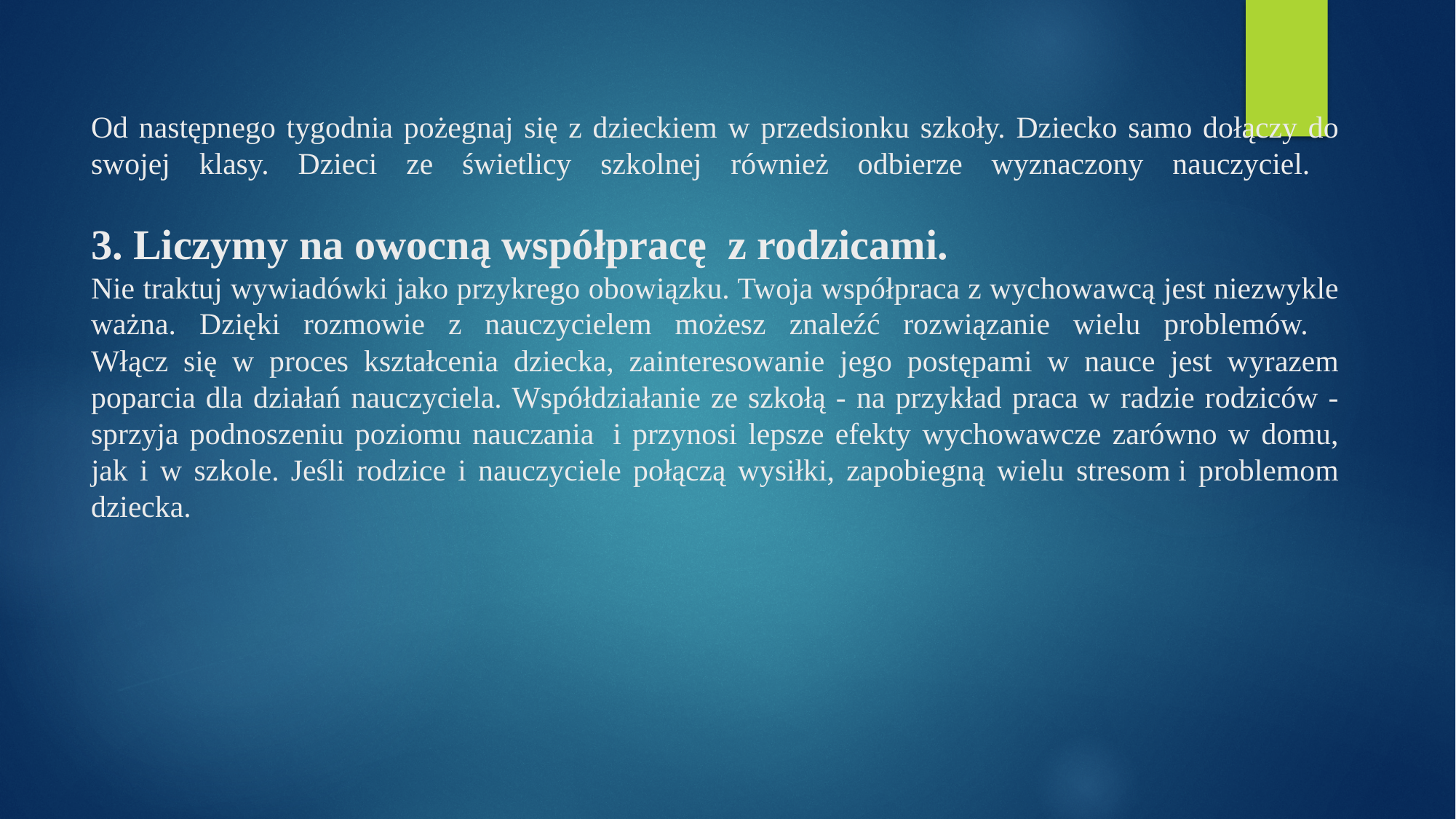

# Od następnego tygodnia pożegnaj się z dzieckiem w przedsionku szkoły. Dziecko samo dołączy do swojej klasy. Dzieci ze świetlicy szkolnej również odbierze wyznaczony nauczyciel. 3. Liczymy na owocną współpracę  z rodzicami.
Nie traktuj wywiadówki jako przykrego obowiązku. Twoja współpraca z wychowawcą jest niezwykle ważna. Dzięki rozmowie z nauczycielem możesz znaleźć rozwiązanie wielu problemów. 
Włącz się w proces kształcenia dziecka, zainteresowanie jego postępami w nauce jest wyrazem poparcia dla działań nauczyciela. Współdziałanie ze szkołą - na przykład praca w radzie rodziców - sprzyja podnoszeniu poziomu nauczania  i przynosi lepsze efekty wychowawcze zarówno w domu, jak i w szkole. Jeśli rodzice i nauczyciele połączą wysiłki, zapobiegną wielu stresom i problemom dziecka.